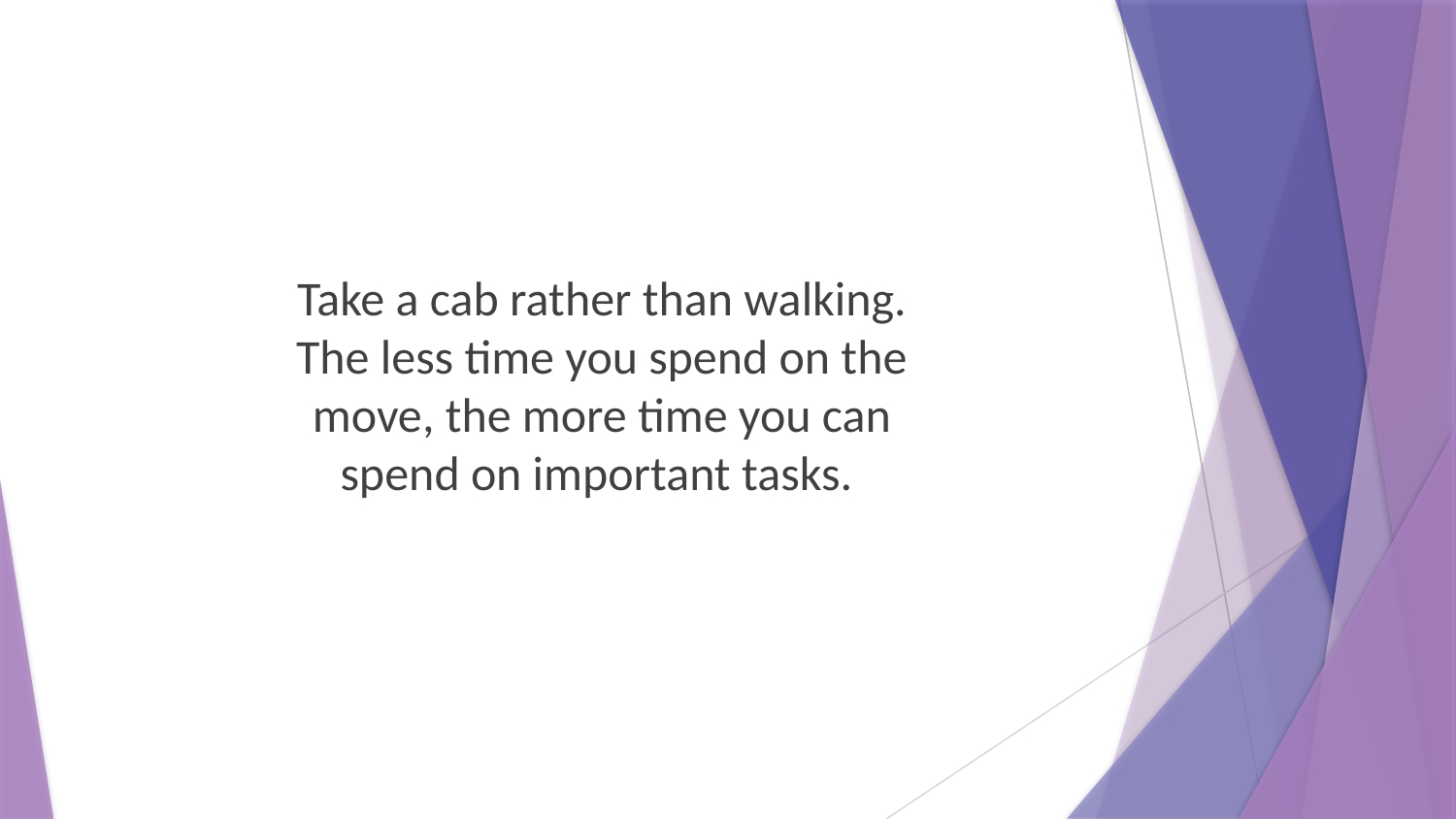

Take a cab rather than walking. The less time you spend on the move, the more time you can spend on important tasks.